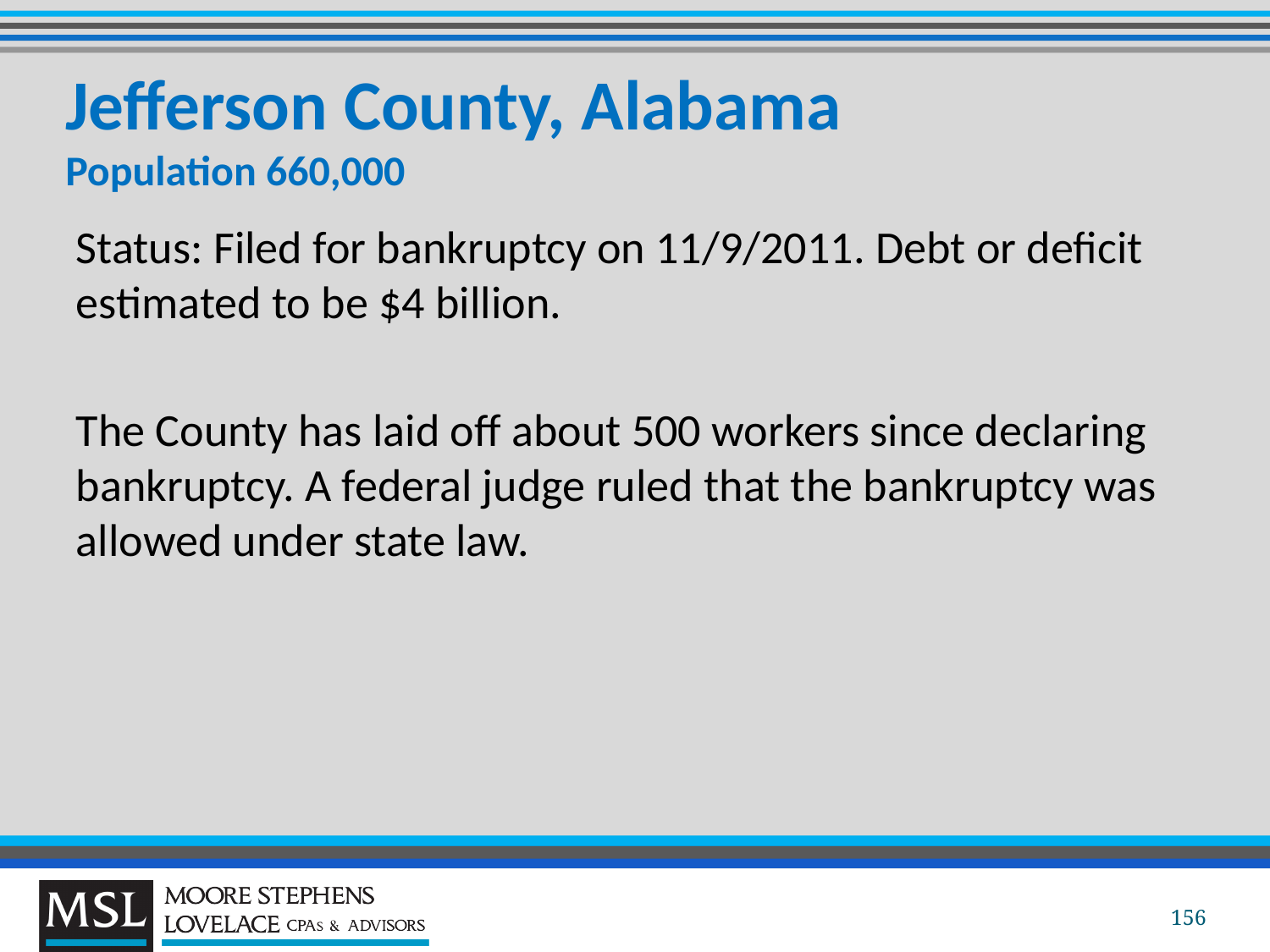

# Jefferson County, Alabama Population 660,000
Status: Filed for bankruptcy on 11/9/2011. Debt or deficit estimated to be $4 billion.

The County has laid off about 500 workers since declaring bankruptcy. A federal judge ruled that the bankruptcy was allowed under state law.
156